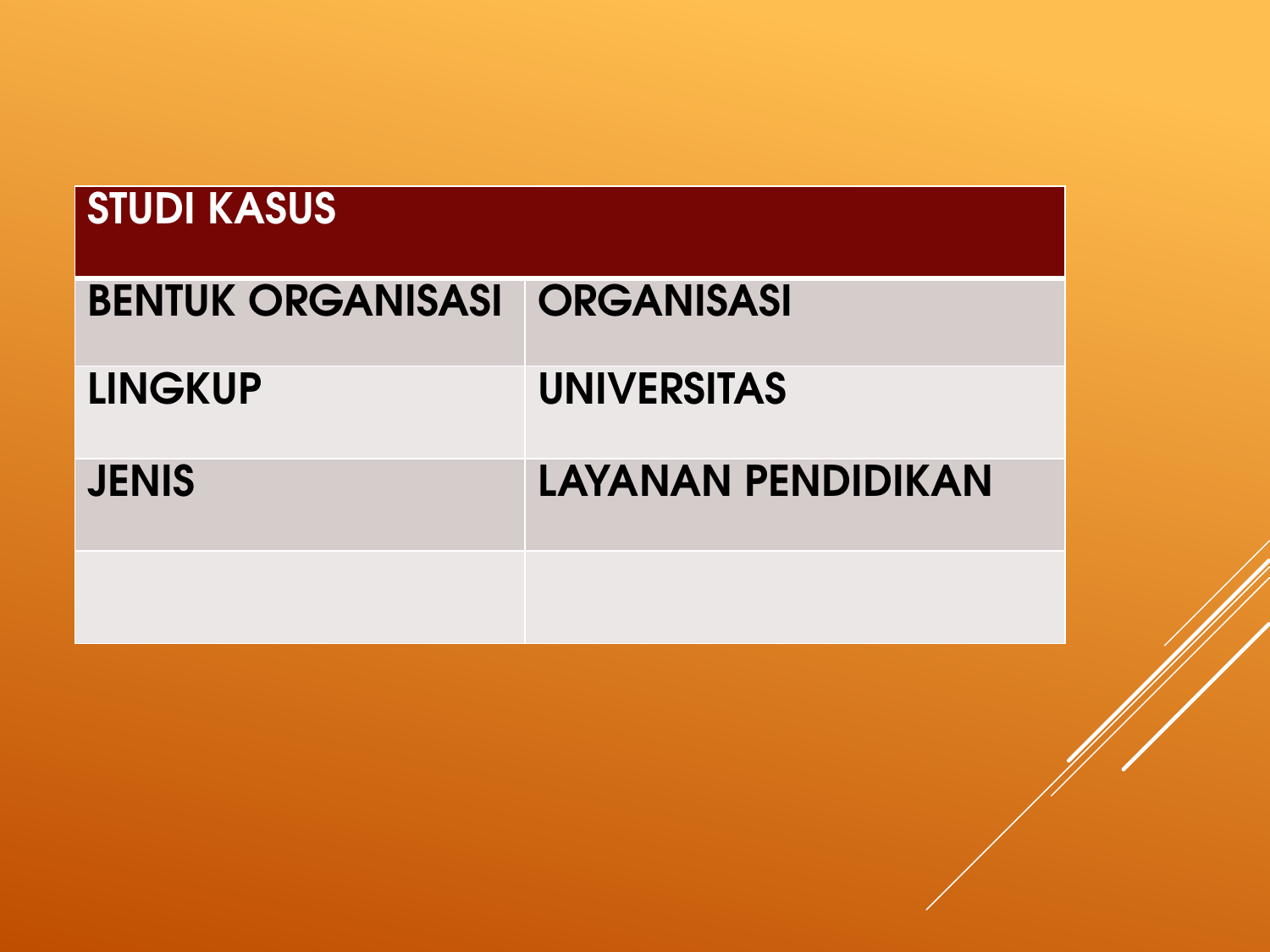

| STUDI KASUS |  |
| --- | --- |
| BENTUK ORGANISASI | ORGANISASI |
| LINGKUP | UNIVERSITAS |
| JENIS | LAYANAN PENDIDIKAN |
|  |  |